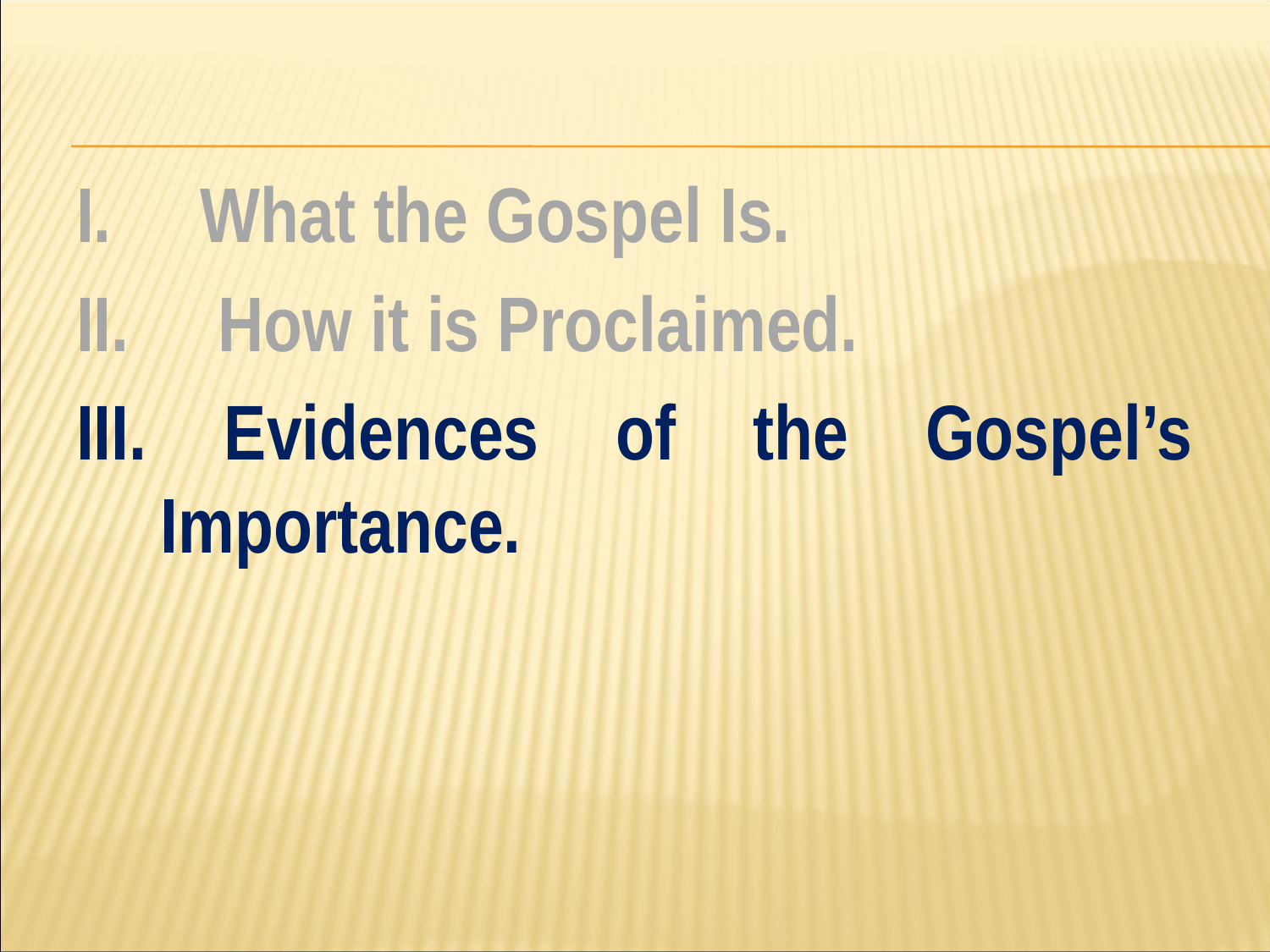

#
I.     What the Gospel Is.
II.     How it is Proclaimed.
III. Evidences of the Gospel’s Importance.